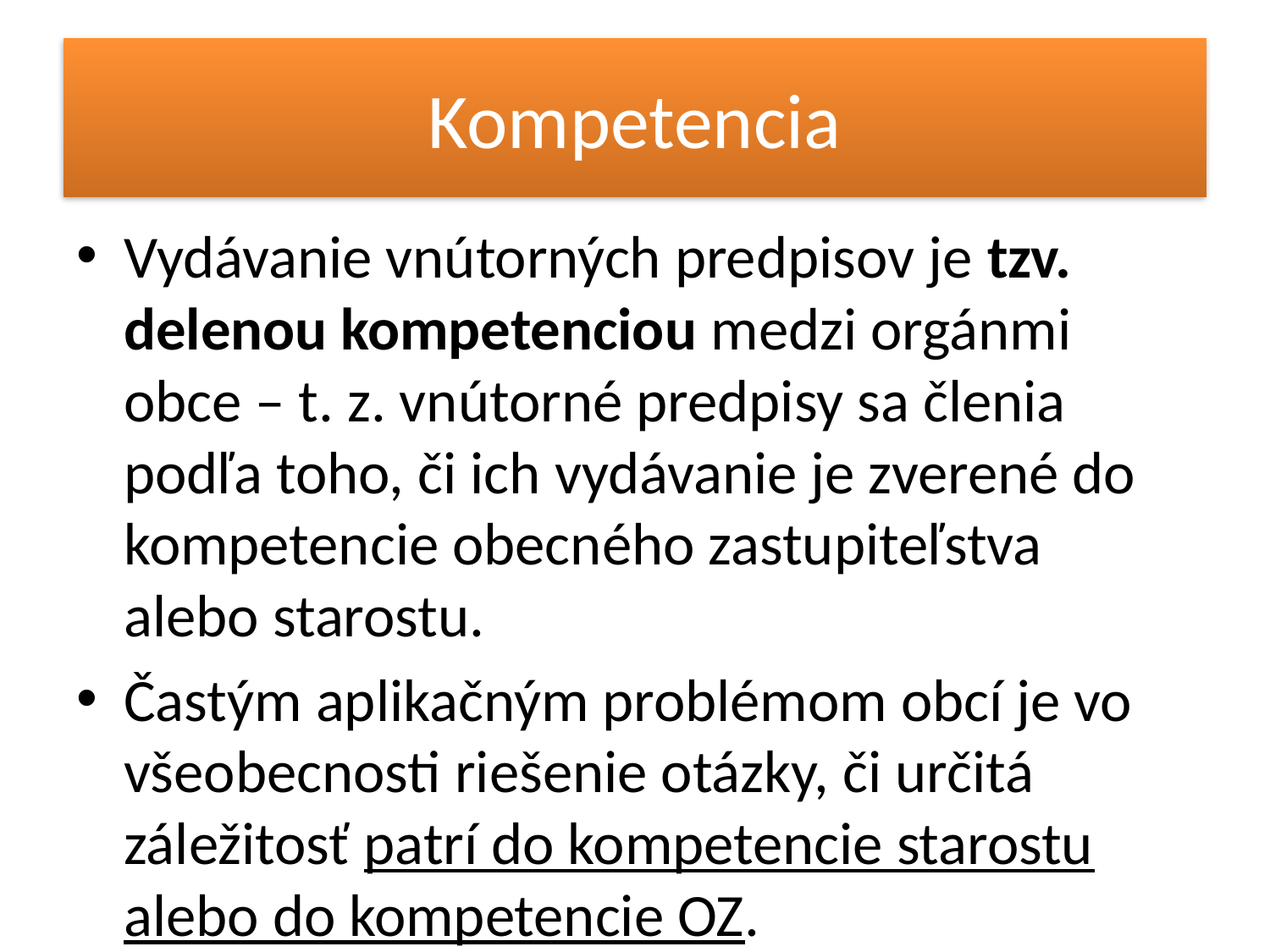

# Kompetencia
Vydávanie vnútorných predpisov je tzv. delenou kompetenciou medzi orgánmi obce – t. z. vnútorné predpisy sa členia podľa toho, či ich vydávanie je zverené do kompetencie obecného zastupiteľstva alebo starostu.
Častým aplikačným problémom obcí je vo všeobecnosti riešenie otázky, či určitá záležitosť patrí do kompetencie starostu alebo do kompetencie OZ.